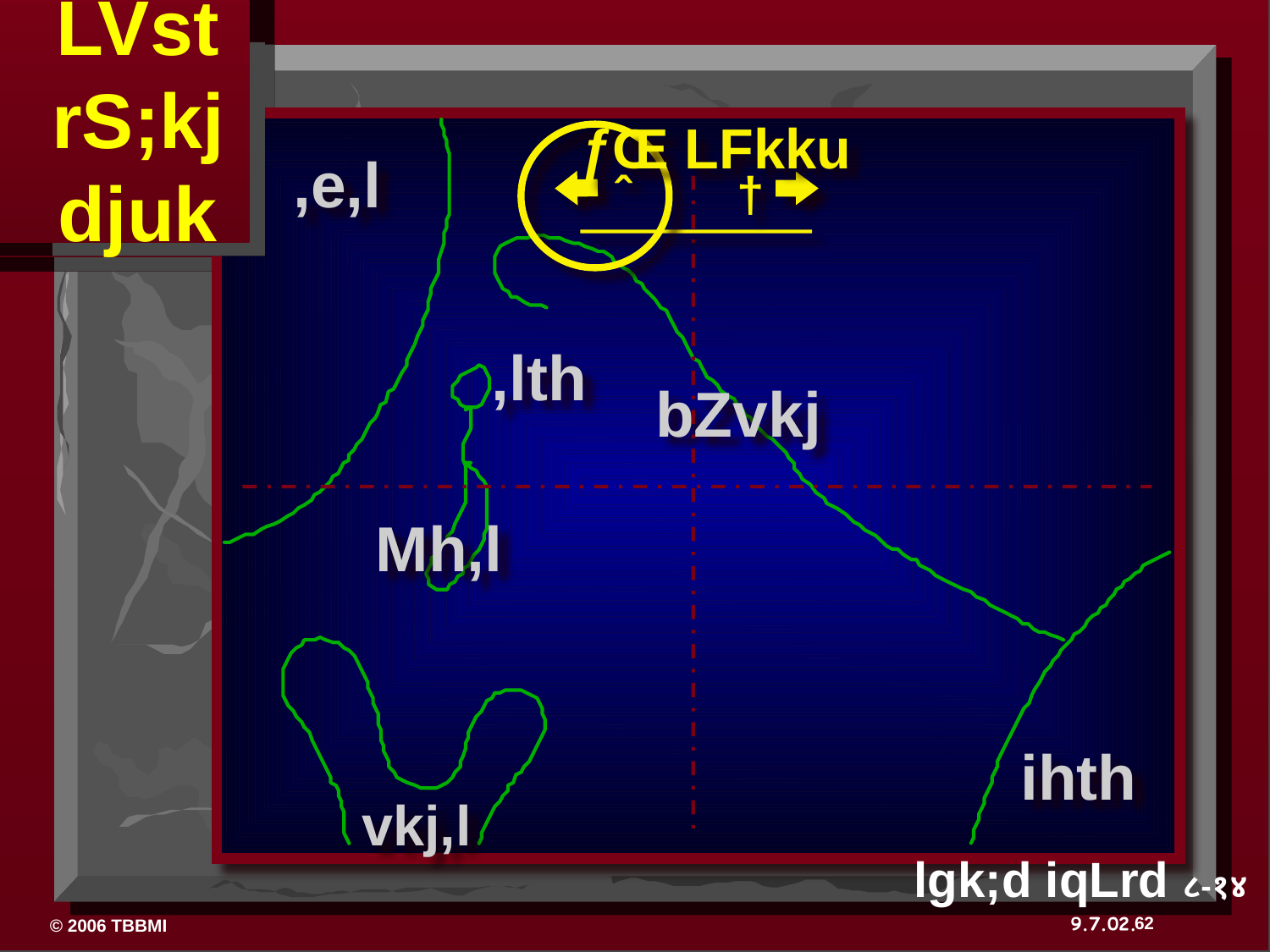

LVst
rS;kj
djuk

ƒŒ LFkku

,e,l
ˆ
†

,lth

bZvkj

Mh,l

ihth
vkj,l

lgk;d iqLrd ८-१४

62